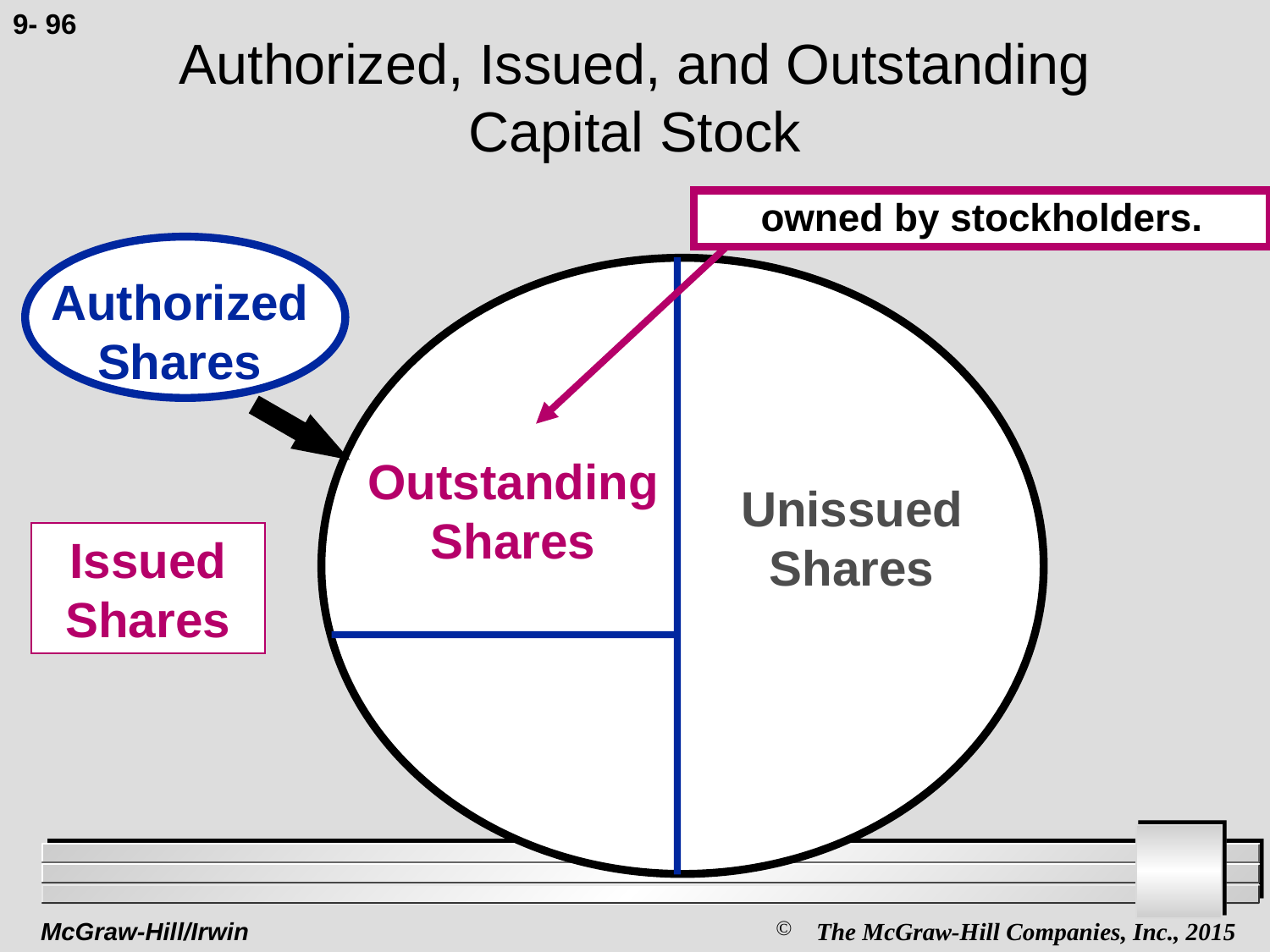

9- 96
# Authorized, Issued, and Outstanding Capital Stock
owned by stockholders.

Authorized
Shares

Outstanding
Shares
Unissued
Shares
Issued
Shares